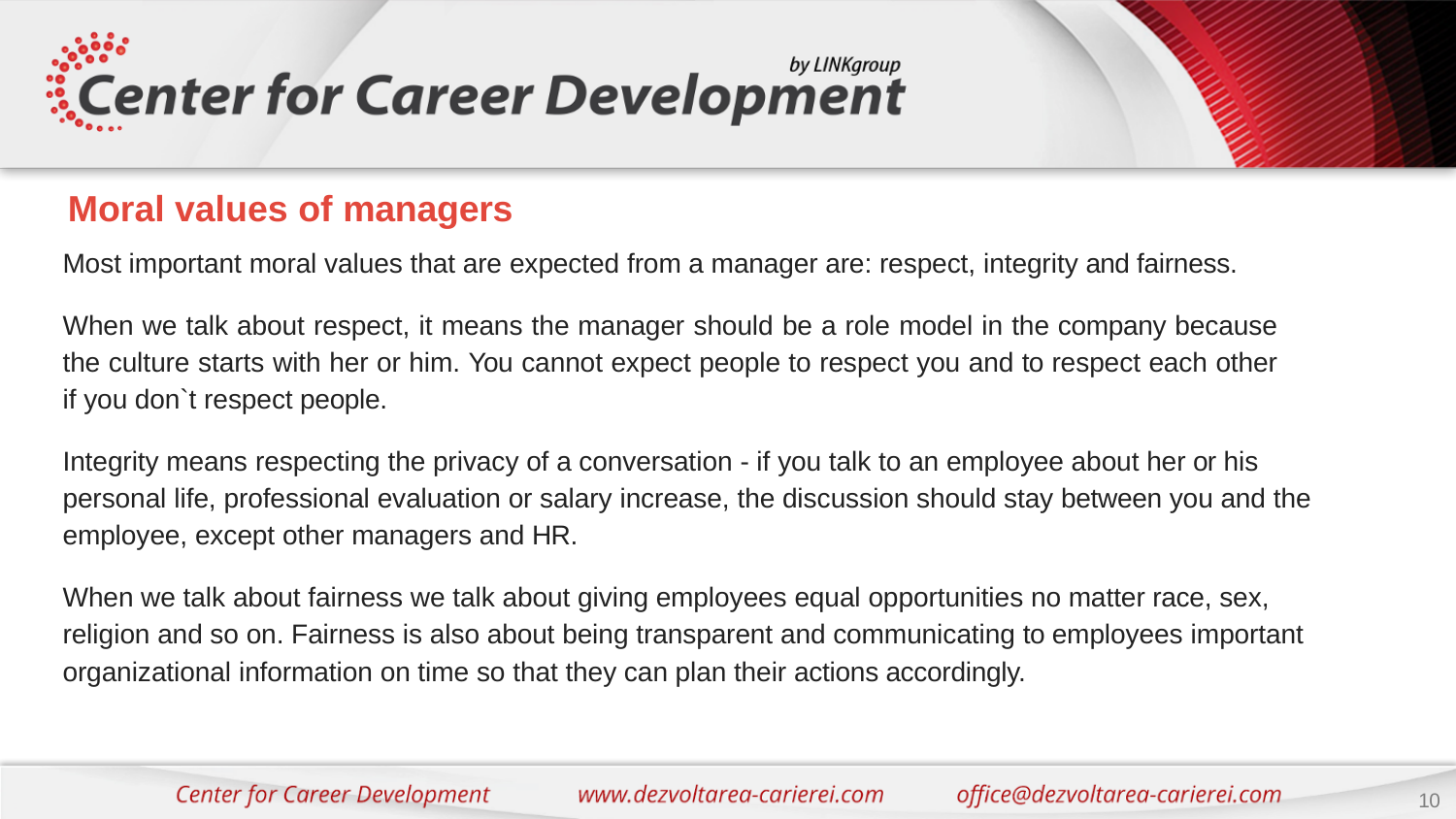

# Moral values of managers
Most important moral values that are expected from a manager are: respect, integrity and fairness.
When we talk about respect, it means the manager should be a role model in the company because the culture starts with her or him. You cannot expect people to respect you and to respect each other if you don`t respect people.
Integrity means respecting the privacy of a conversation - if you talk to an employee about her or his personal life, professional evaluation or salary increase, the discussion should stay between you and the employee, except other managers and HR.
When we talk about fairness we talk about giving employees equal opportunities no matter race, sex, religion and so on. Fairness is also about being transparent and communicating to employees important organizational information on time so that they can plan their actions accordingly.
10